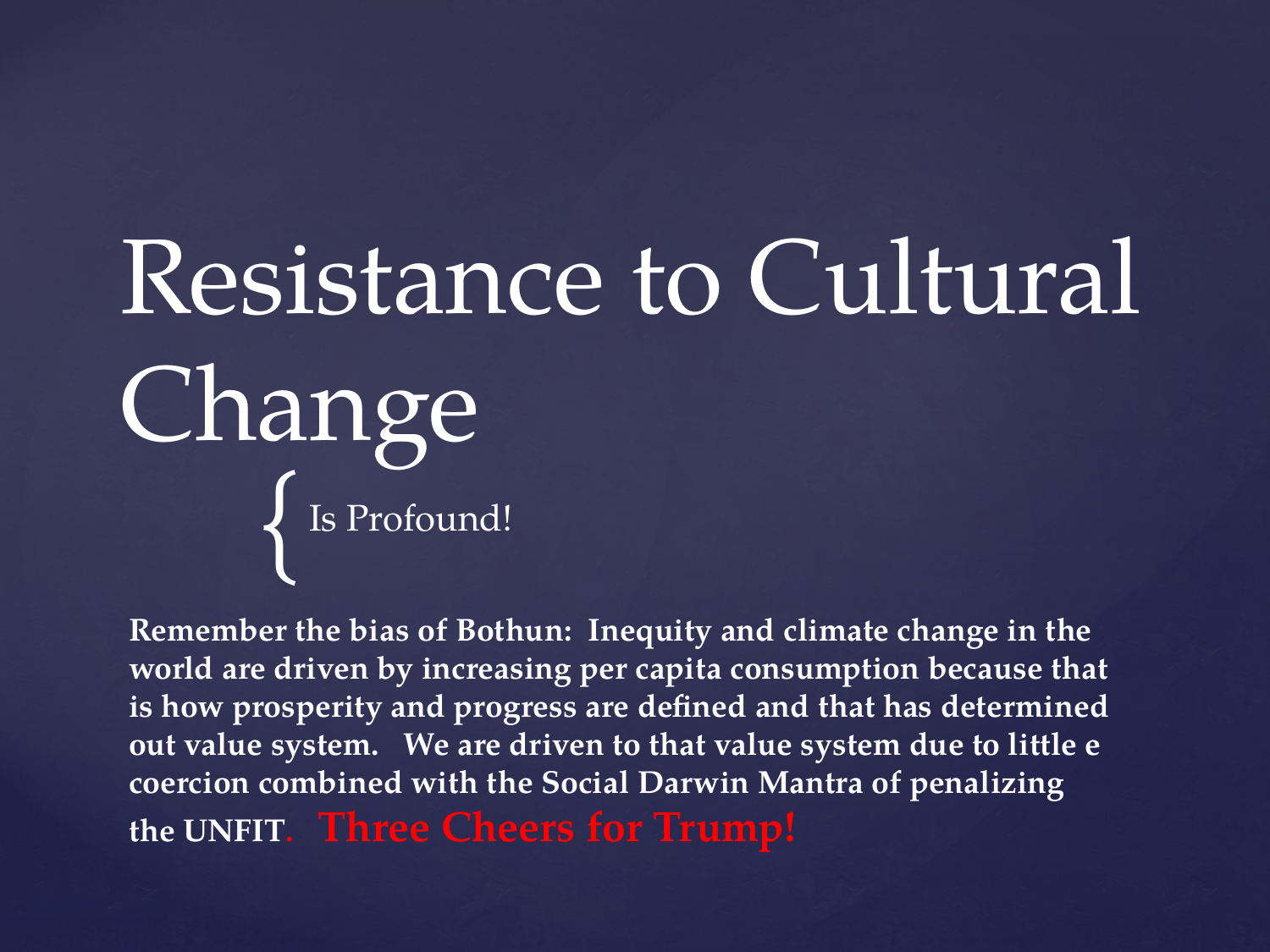

# Resistance to Cultural Change
Is Profound!
Remember the bias of Bothun:  Inequity and climate change in the world are driven by increasing per capita consumption because that is how prosperity and progress are defined and that has determined out value system.   We are driven to that value system due to little e coercion combined with the Social Darwin Mantra of penalizing the UNFIT.   Three Cheers for Trump!